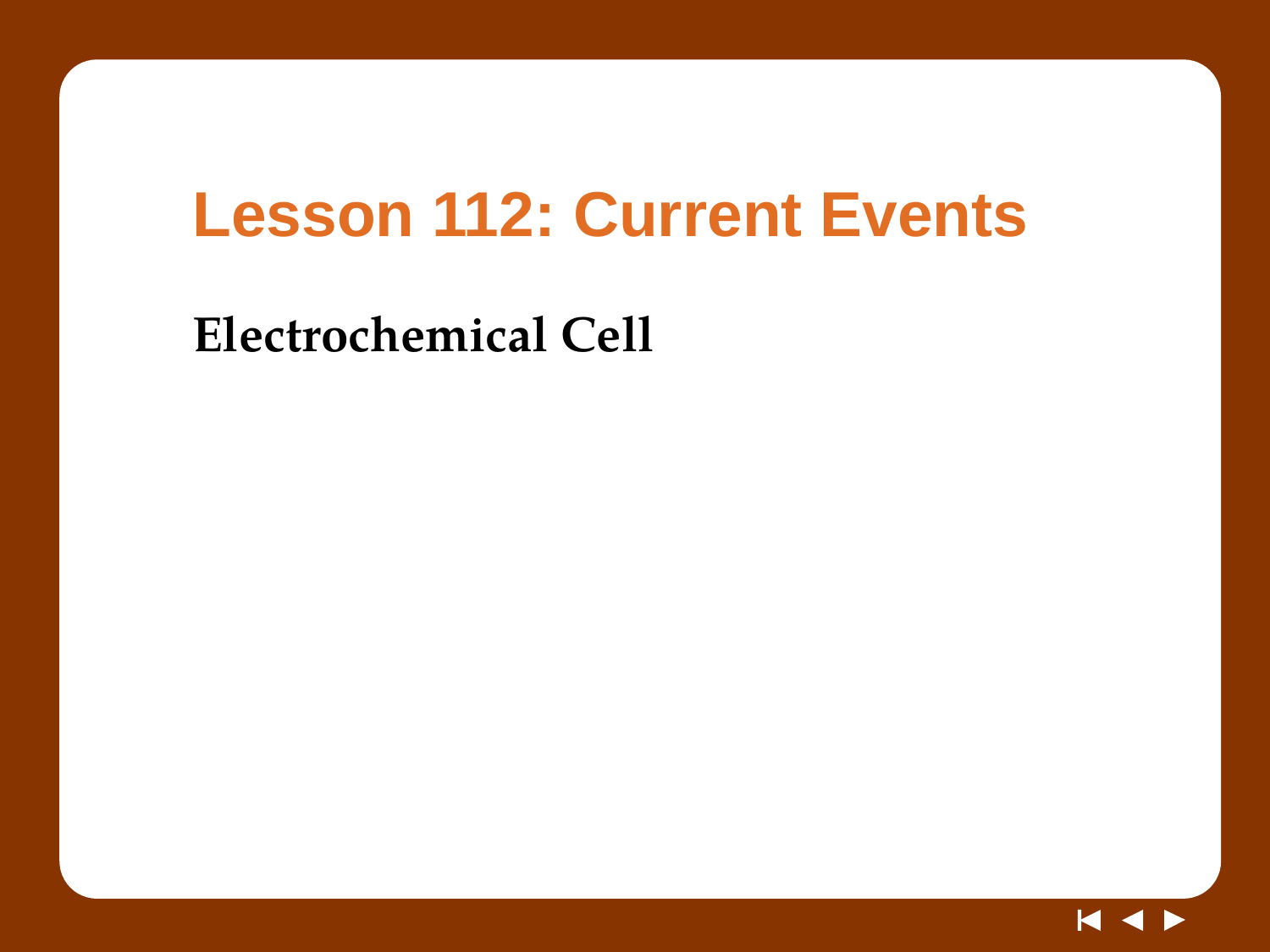

# Lesson 112: Current Events
Electrochemical Cell